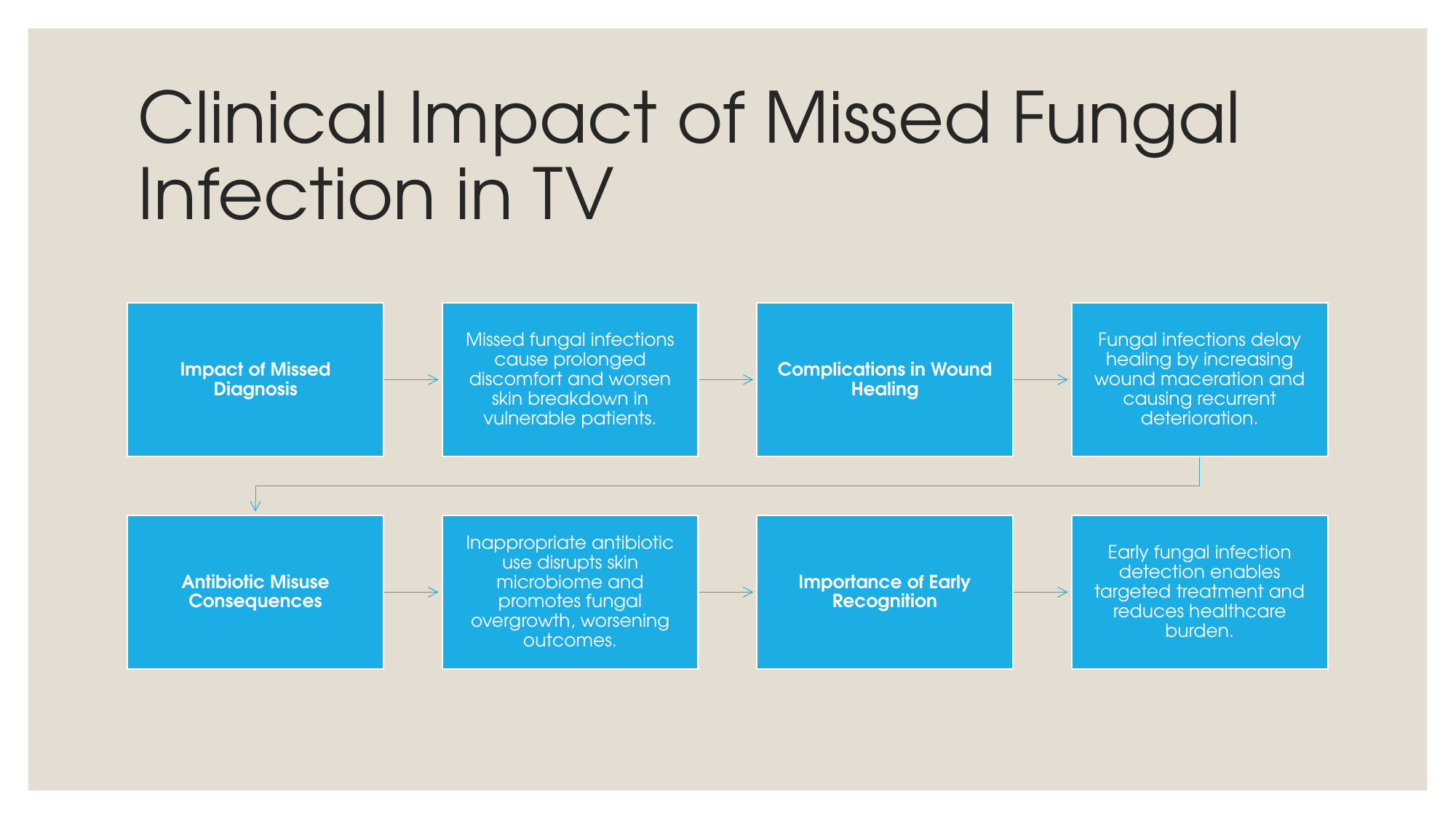

# Clinical Impact of Missed Fungal Infection in TV

Impact of Missed Diagnosis​

Missed fungal infections cause prolonged discomfort and worsen skin breakdown in vulnerable patients.​

Complications in Wound Healing​

Fungal infections delay healing by increasing wound maceration and causing recurrent deterioration.​

Antibiotic Misuse Consequences​

Inappropriate antibiotic use disrupts skin microbiome and promotes fungal overgrowth, worsening outcomes.​

Importance of Early Recognition​
Early fungal infection detection enables targeted treatment and reduces healthcare burden.​